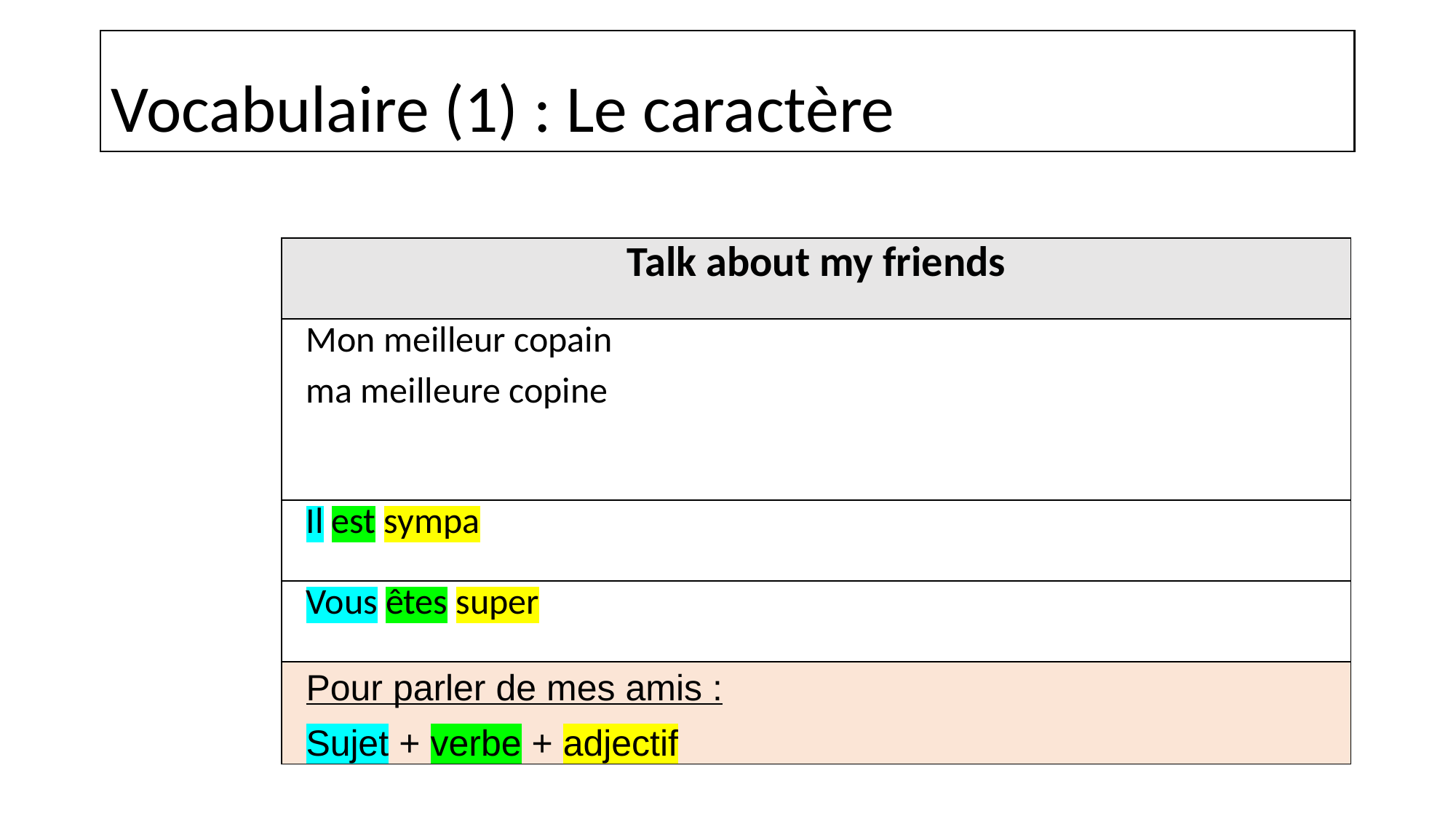

# Vocabulaire (1) : Le caractère
| Talk about my friends |
| --- |
| Mon meilleur copain ma meilleure copine |
| Il est sympa |
| Vous êtes super |
| Pour parler de mes amis : Sujet + verbe + adjectif |